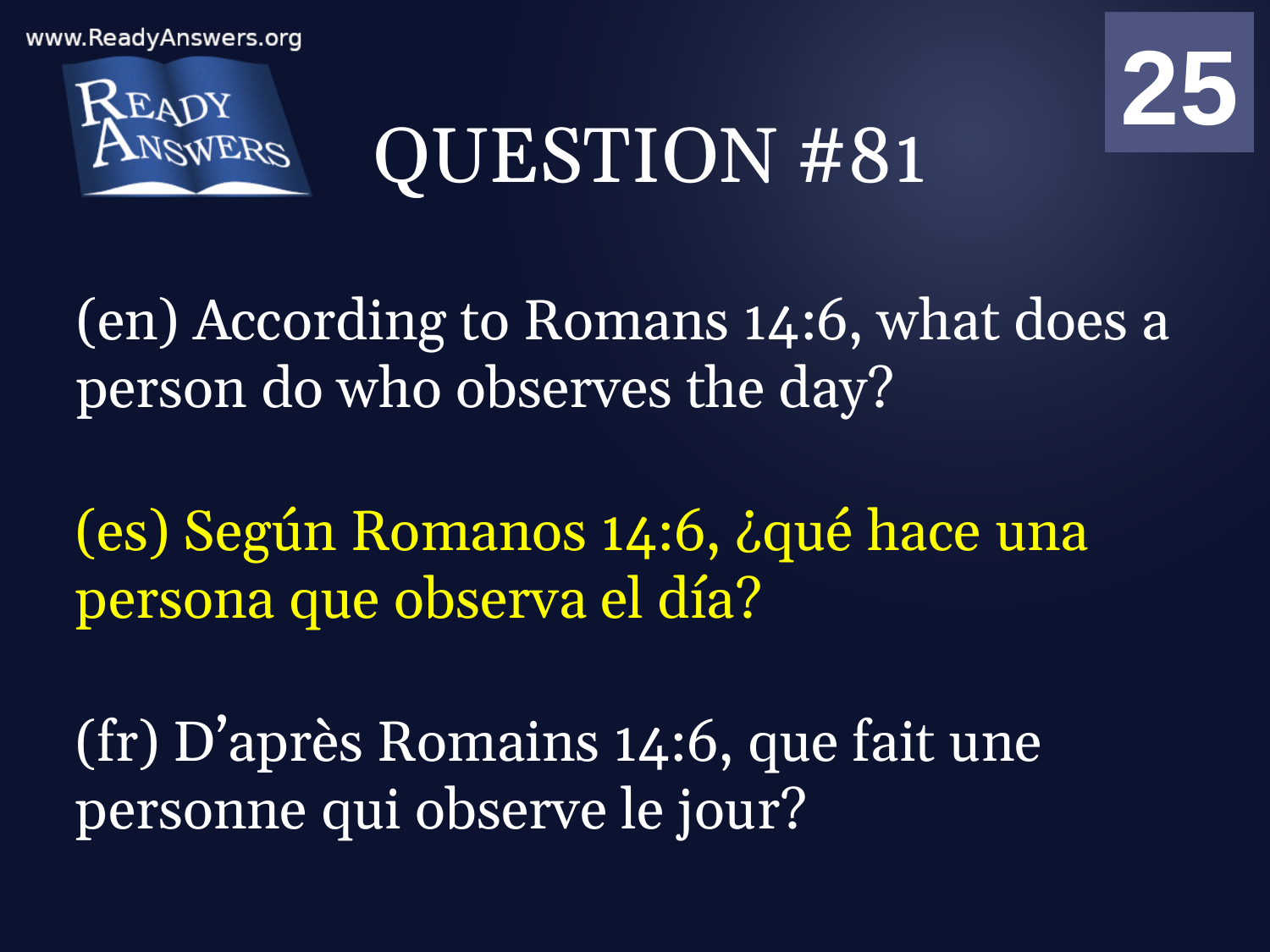

01
02
03
04
05
06
07
08
09
10
11
12
13
14
15
16
17
18
19
20
21
22
23
24
25
00
# QUESTION #81
(en) According to Romans 14:6, what does a person do who observes the day?
(es) Según Romanos 14:6, ¿qué hace una persona que observa el día?
(fr) D’après Romains 14:6, que fait une personne qui observe le jour?